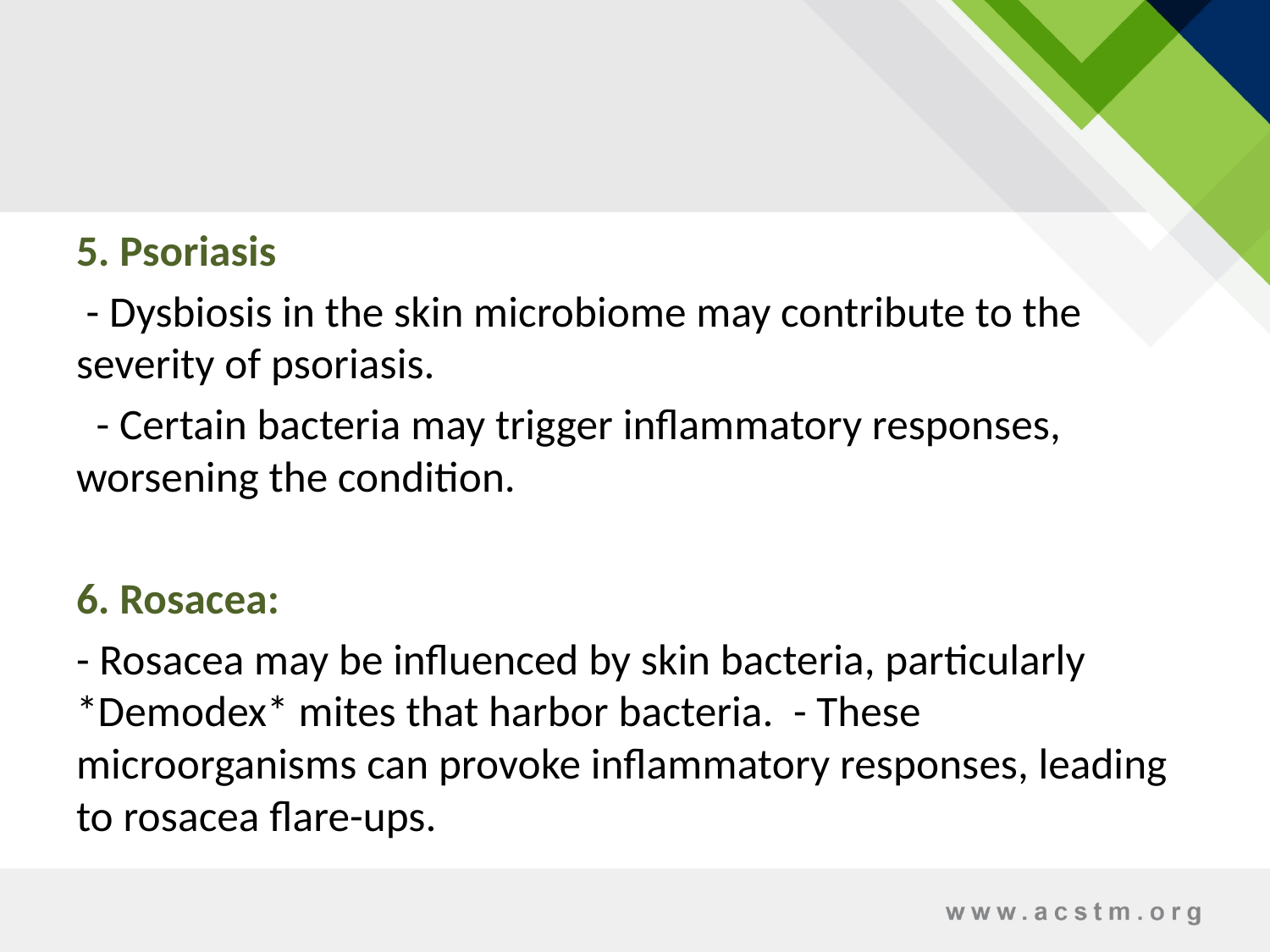

5. Psoriasis
 - Dysbiosis in the skin microbiome may contribute to the severity of psoriasis.
  - Certain bacteria may trigger inflammatory responses, worsening the condition.

6. Rosacea:
- Rosacea may be influenced by skin bacteria, particularly *Demodex* mites that harbor bacteria.  - These microorganisms can provoke inflammatory responses, leading to rosacea flare-ups.